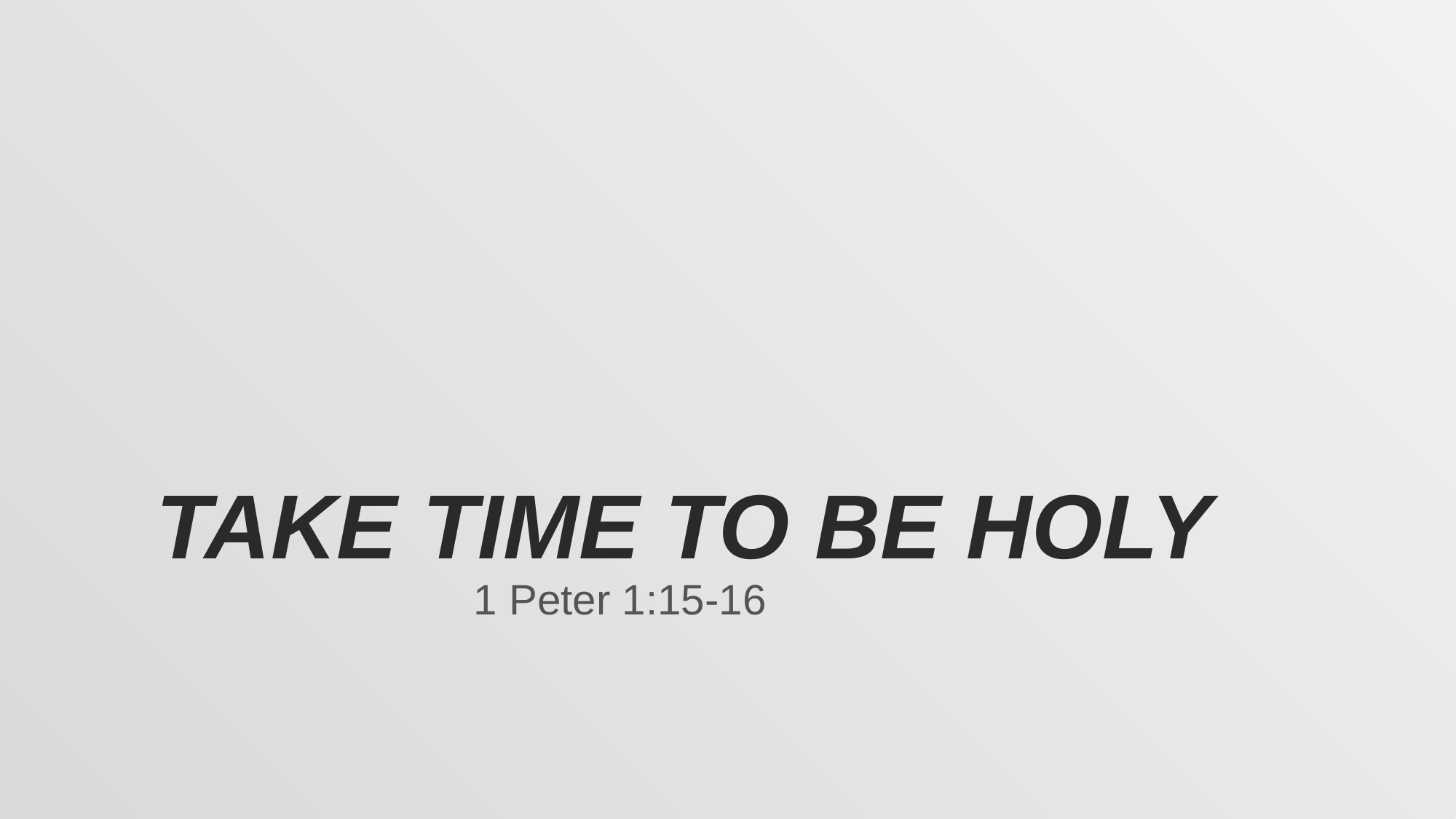

# Take time to be holy
1 Peter 1:15-16